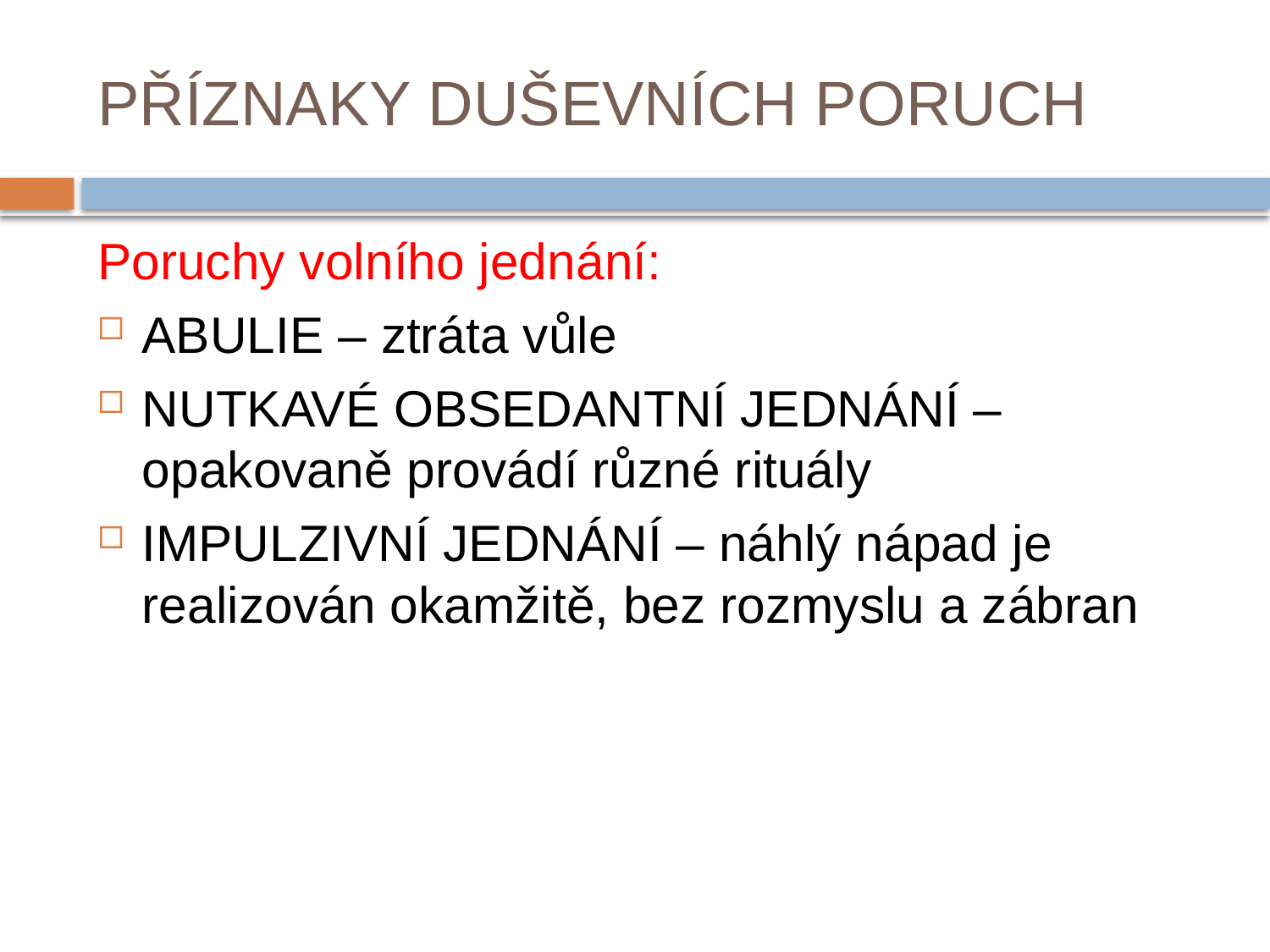

# PŘÍZNAKY DUŠEVNÍCH PORUCH
Poruchy volního jednání:
ABULIE – ztráta vůle
NUTKAVÉ OBSEDANTNÍ JEDNÁNÍ – opakovaně provádí různé rituály
IMPULZIVNÍ JEDNÁNÍ – náhlý nápad je realizován okamžitě, bez rozmyslu a zábran